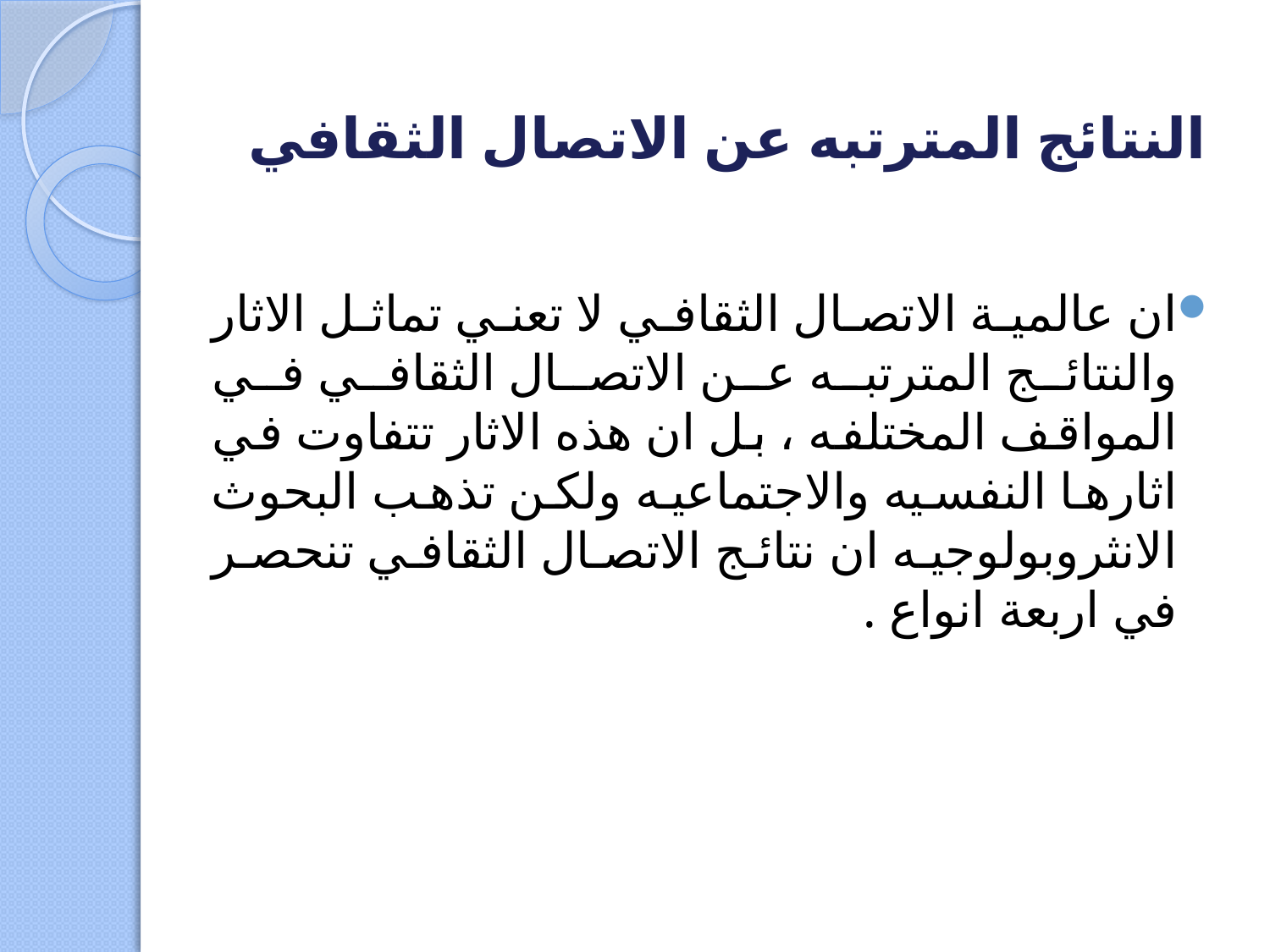

# النتائج المترتبه عن الاتصال الثقافي
ان عالمية الاتصال الثقافي لا تعني تماثل الاثار والنتائج المترتبه عن الاتصال الثقافي في المواقف المختلفه ، بل ان هذه الاثار تتفاوت في اثارها النفسيه والاجتماعيه ولكن تذهب البحوث الانثروبولوجيه ان نتائج الاتصال الثقافي تنحصر في اربعة انواع .